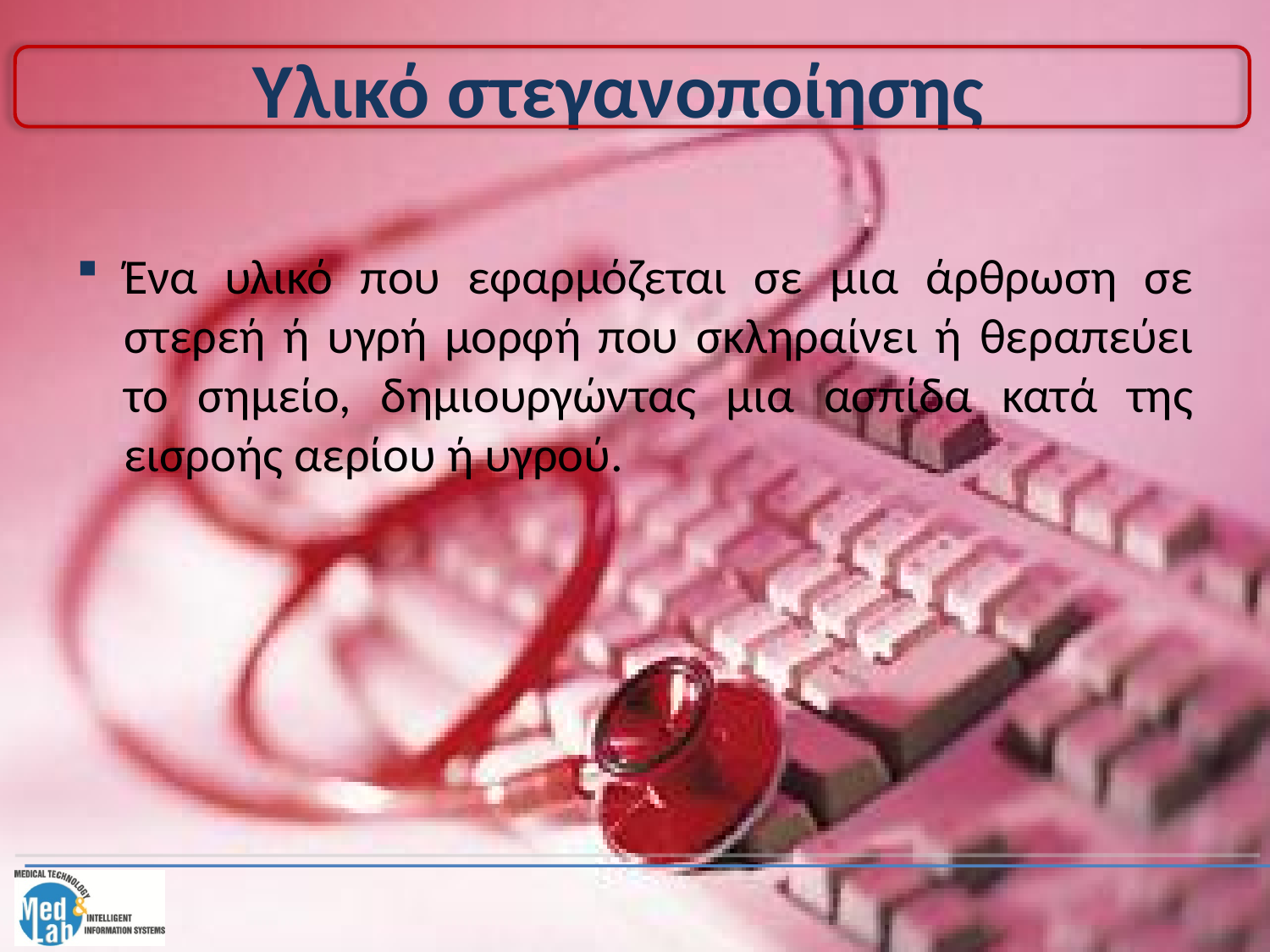

# Υλικό στεγανοποίησης

Ένα υλικό που εφαρμόζεται σε μια άρθρωση σε στερεή ή υγρή μορφή που σκληραίνει ή θεραπεύει το σημείο, δημιουργώντας μια ασπίδα κατά της εισροής αερίου ή υγρού.